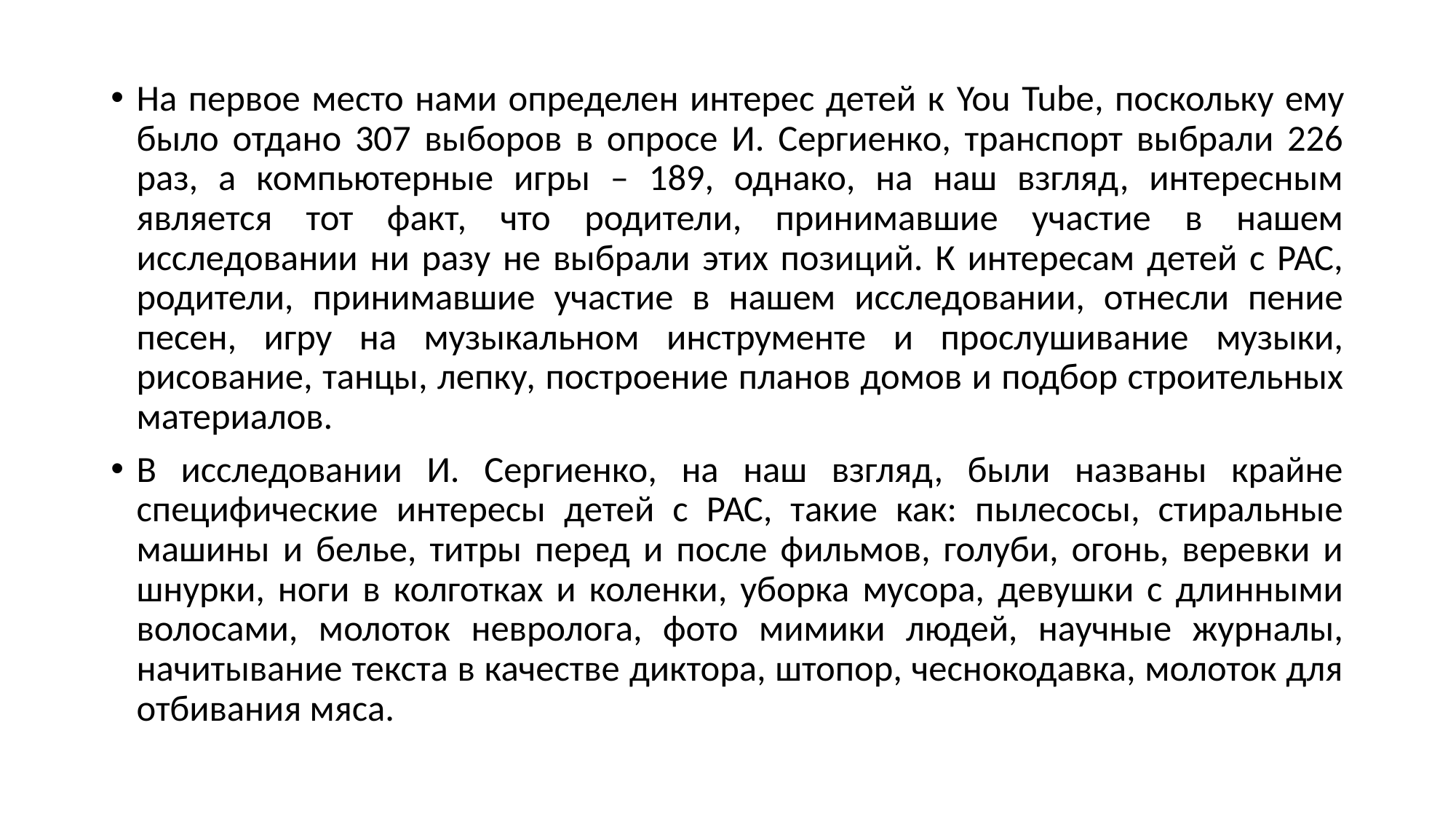

На первое место нами определен интерес детей к You Tube, поскольку ему было отдано 307 выборов в опросе И. Сергиенко, транспорт выбрали 226 раз, а компьютерные игры – 189, однако, на наш взгляд, интересным является тот факт, что родители, принимавшие участие в нашем исследовании ни разу не выбрали этих позиций. К интересам детей с РАС, родители, принимавшие участие в нашем исследовании, отнесли пение песен, игру на музыкальном инструменте и прослушивание музыки, рисование, танцы, лепку, построение планов домов и подбор строительных материалов.
В исследовании И. Сергиенко, на наш взгляд, были названы крайне специфические интересы детей с РАС, такие как: пылесосы, стиральные машины и белье, титры перед и после фильмов, голуби, огонь, веревки и шнурки, ноги в колготках и коленки, уборка мусора, девушки с длинными волосами, молоток невролога, фото мимики людей, научные журналы, начитывание текста в качестве диктора, штопор, чеснокодавка, молоток для отбивания мяса.